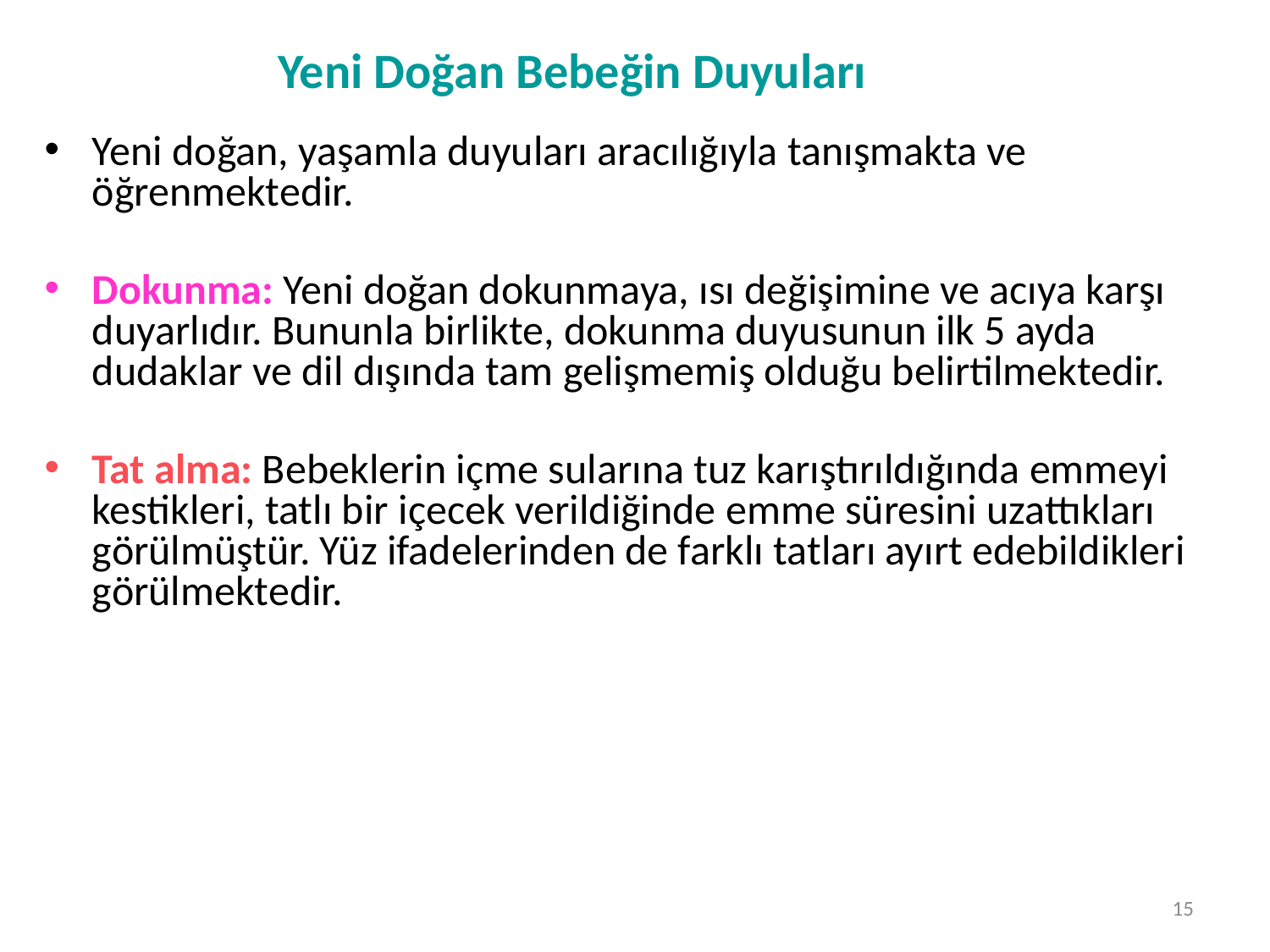

# Yeni Doğan Bebeğin Duyuları
Yeni doğan, yaşamla duyuları aracılığıyla tanışmakta ve öğrenmektedir.

Dokunma: Yeni doğan dokunmaya, ısı değişimine ve acıya karşı duyarlıdır. Bununla birlikte, dokunma duyusunun ilk 5 ayda dudaklar ve dil dışında tam gelişmemiş olduğu belirtilmektedir.

Tat alma: Bebeklerin içme sularına tuz karıştırıldığında emmeyi kestikleri, tatlı bir içecek verildiğinde emme süresini uzattıkları görülmüştür. Yüz ifadelerinden de farklı tatları ayırt edebildikleri görülmektedir.

15